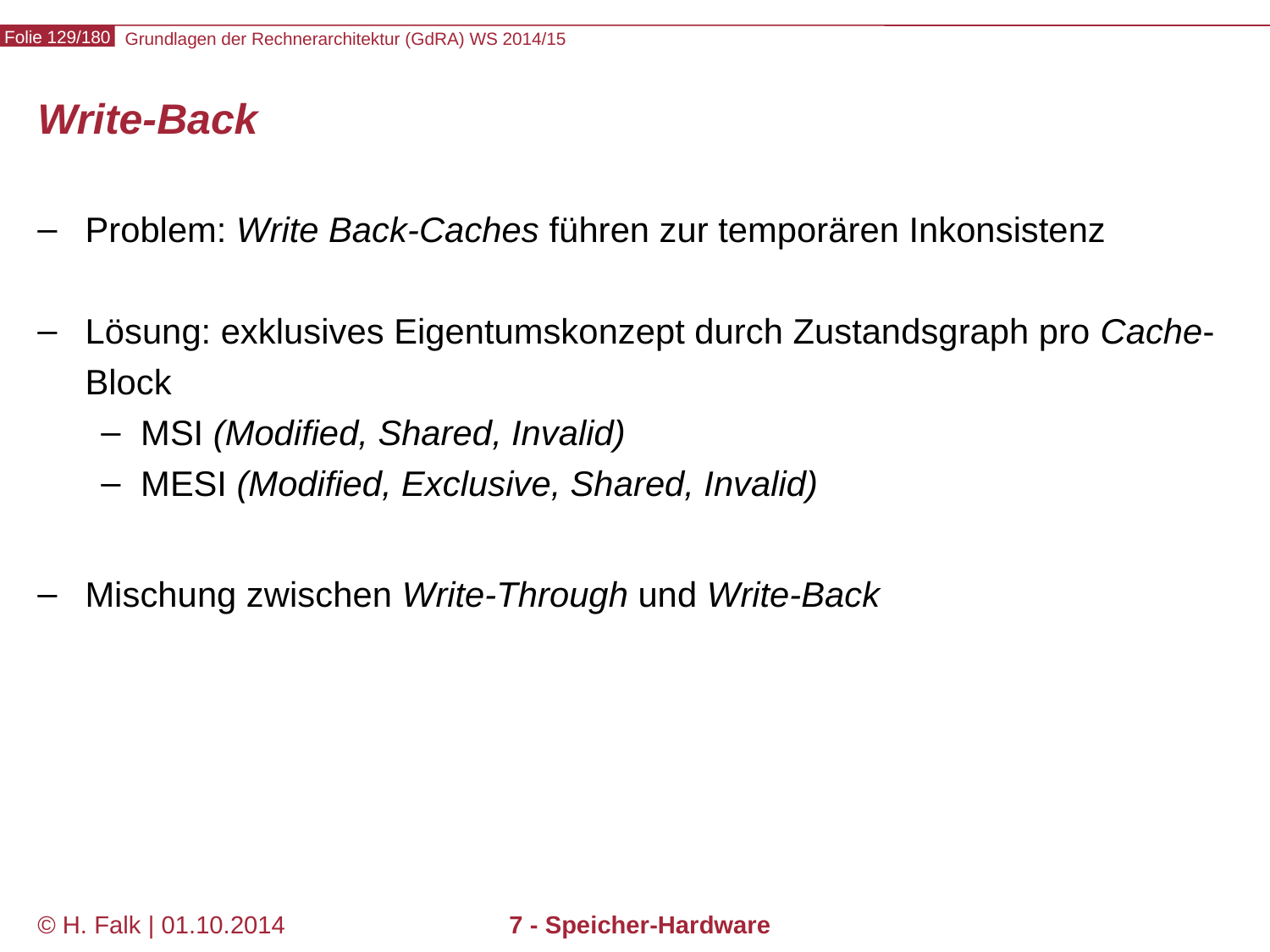

# Write-Back
Problem: Write Back-Caches führen zur temporären Inkonsistenz

Lösung: exklusives Eigentumskonzept durch Zustandsgraph pro Cache-Block
MSI (Modified, Shared, Invalid)
MESI (Modified, Exclusive, Shared, Invalid)

Mischung zwischen Write-Through und Write-Back
© H. Falk | 01.10.2014
7 - Speicher-Hardware